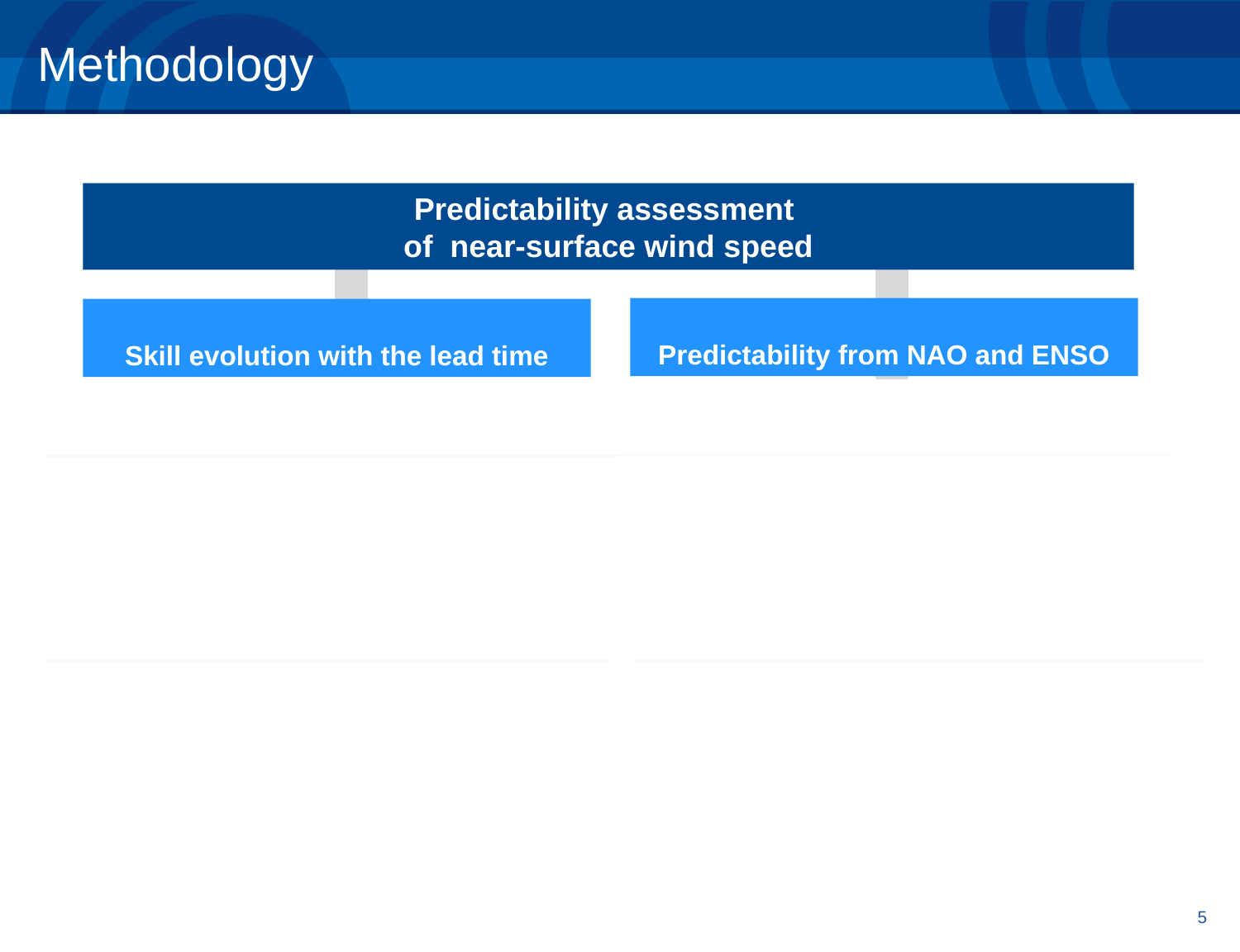

Methodology
Predictability assessment
of  near-surface wind speed

Predictability from NAO and ENSO
Skill evolution with the lead time